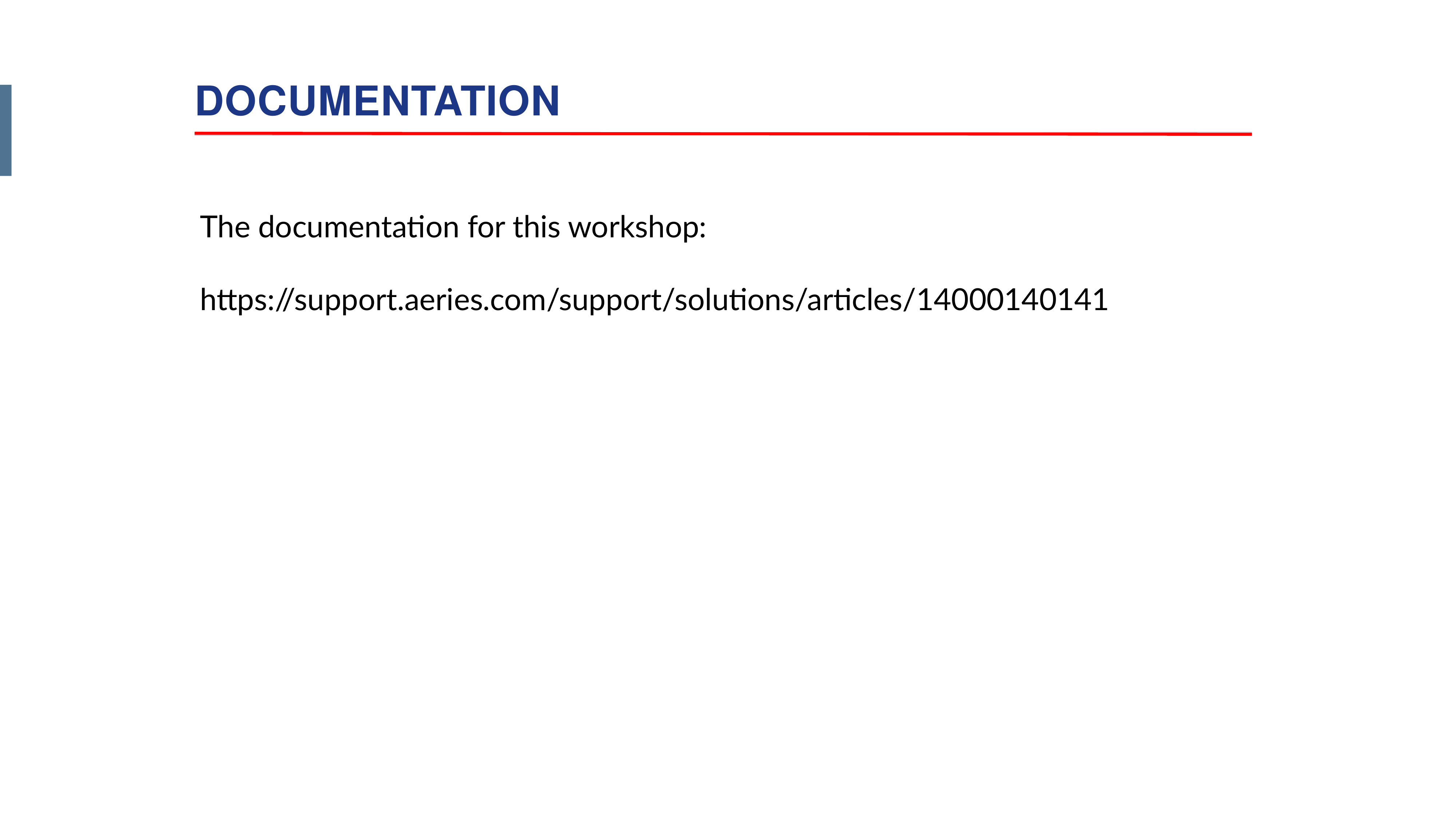

DOCUMENTATION

The documentation for this workshop:
https://support.aeries.com/support/solutions/articles/14000140141